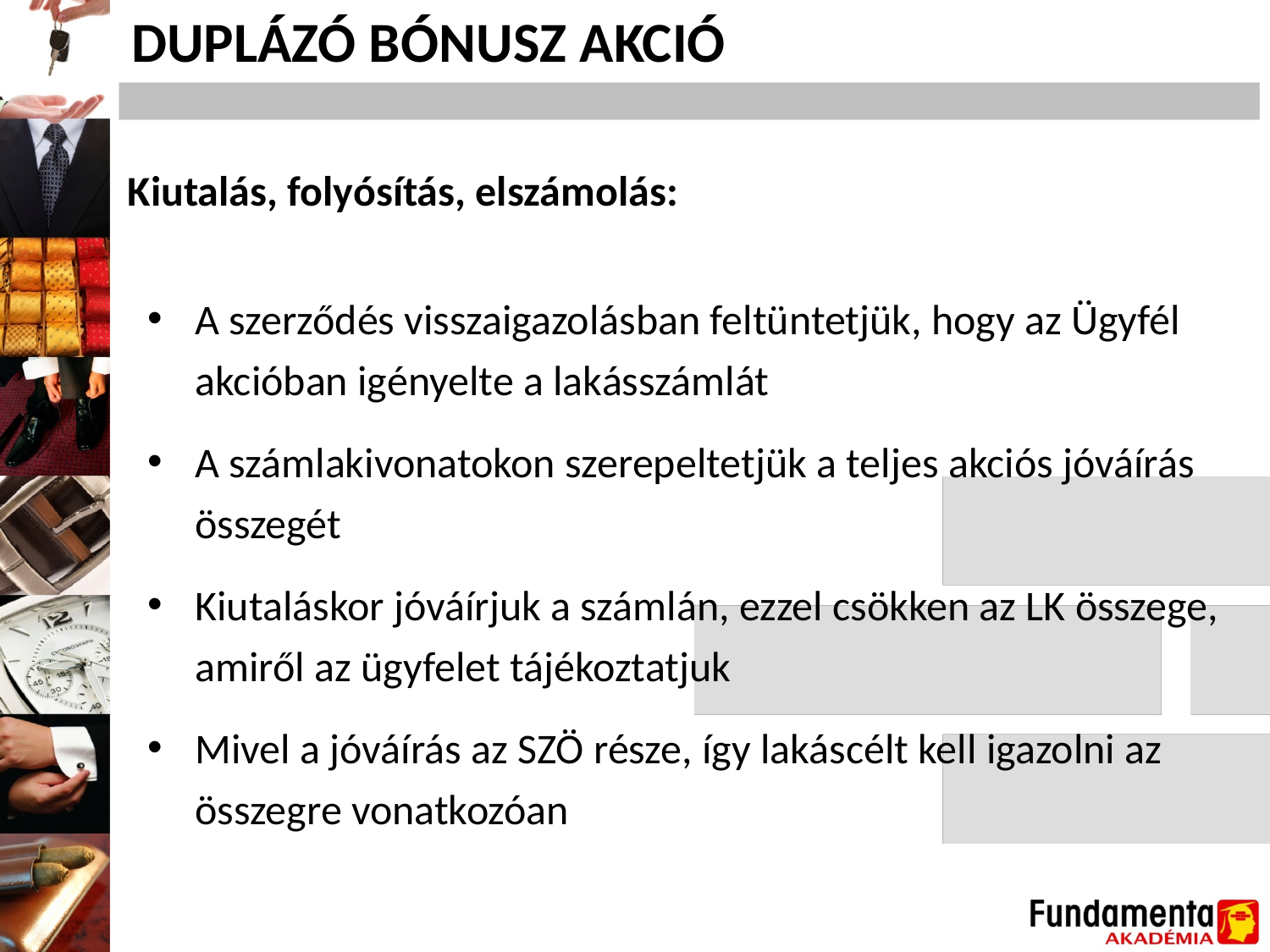

DUPLÁZÓ BÓNUSZ AKCIÓ

Kiutalás, folyósítás, elszámolás:

A szerződés visszaigazolásban feltüntetjük, hogy az Ügyfél akcióban igényelte a lakásszámlát
A számlakivonatokon szerepeltetjük a teljes akciós jóváírás összegét
Kiutaláskor jóváírjuk a számlán, ezzel csökken az LK összege, amiről az ügyfelet tájékoztatjuk
Mivel a jóváírás az SZÖ része, így lakáscélt kell igazolni az összegre vonatkozóan